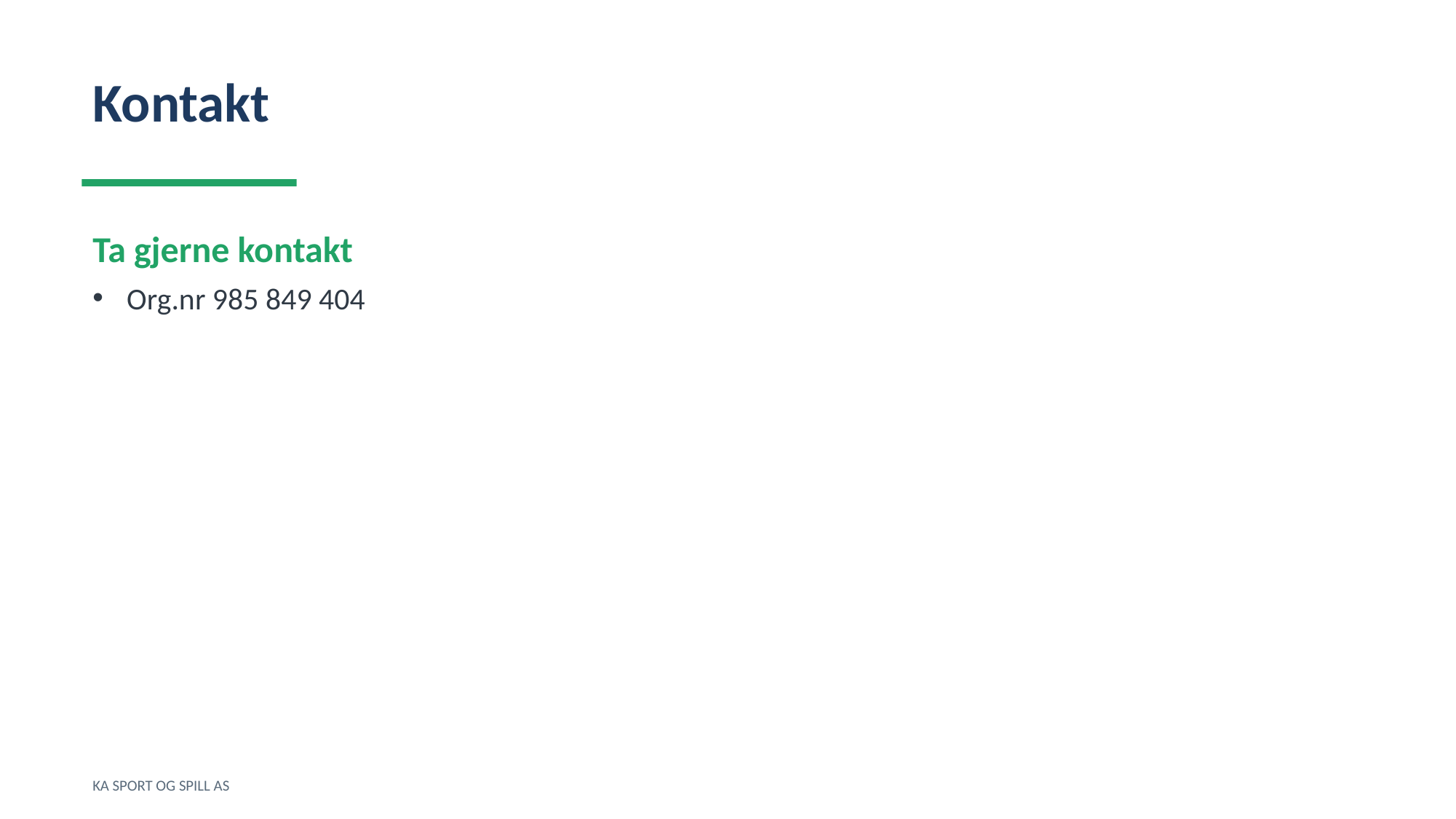

Kontakt

Ta gjerne kontakt
Org.nr 985 849 404
KA SPORT OG SPILL AS